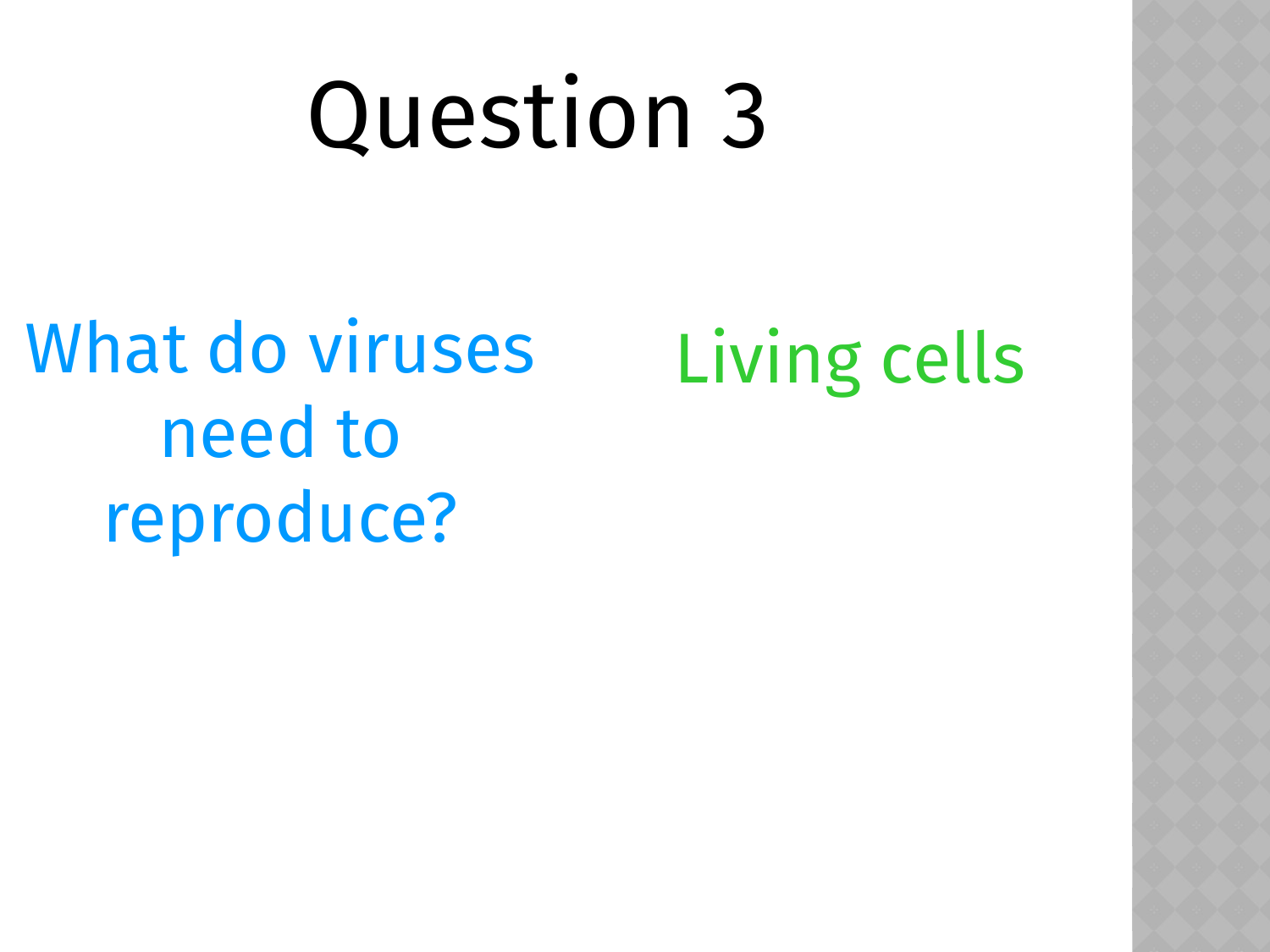

Question 3
What do viruses need to reproduce?
Living cells